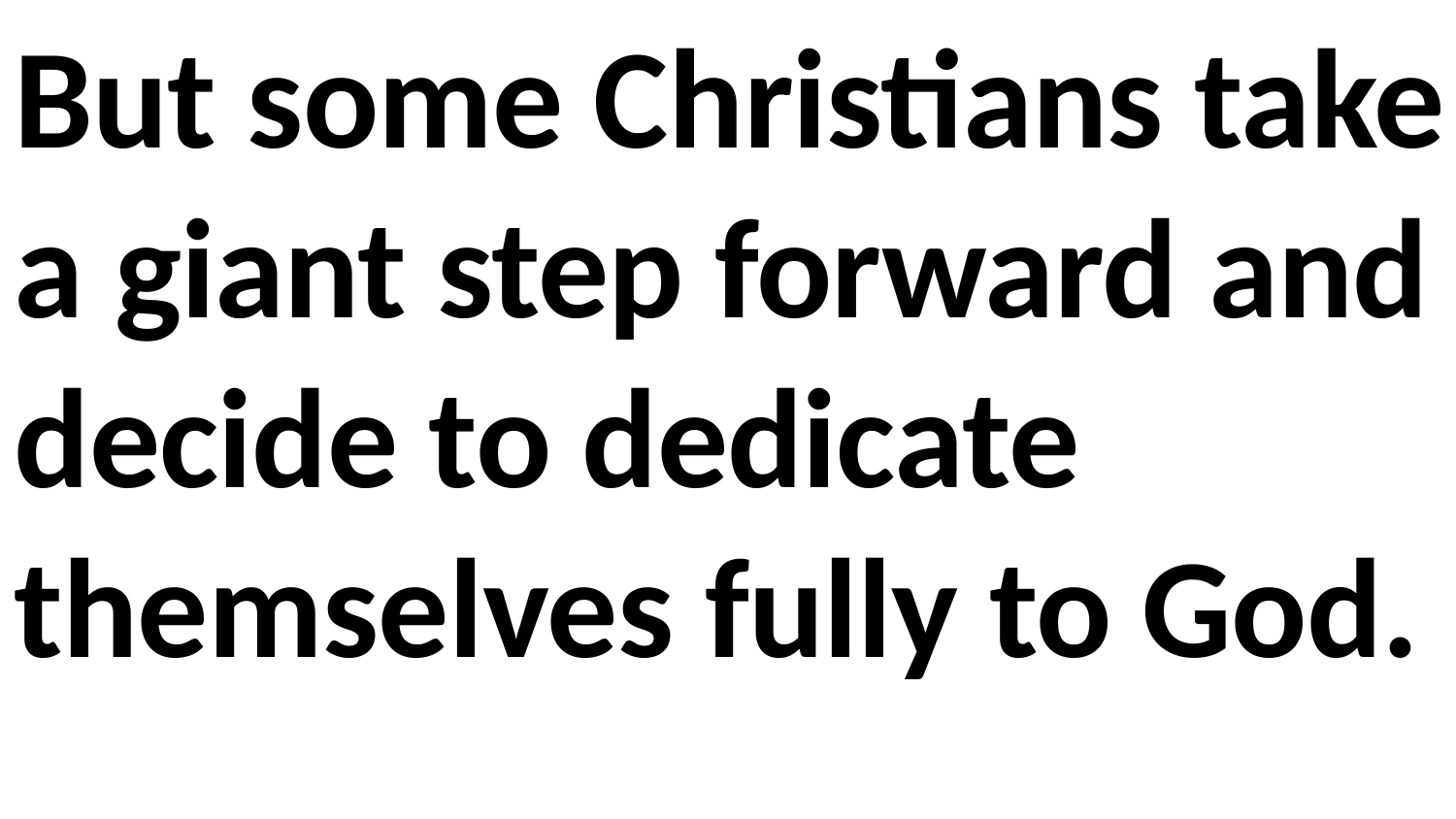

But some Christians take a giant step forward and decide to dedicate themselves fully to God.